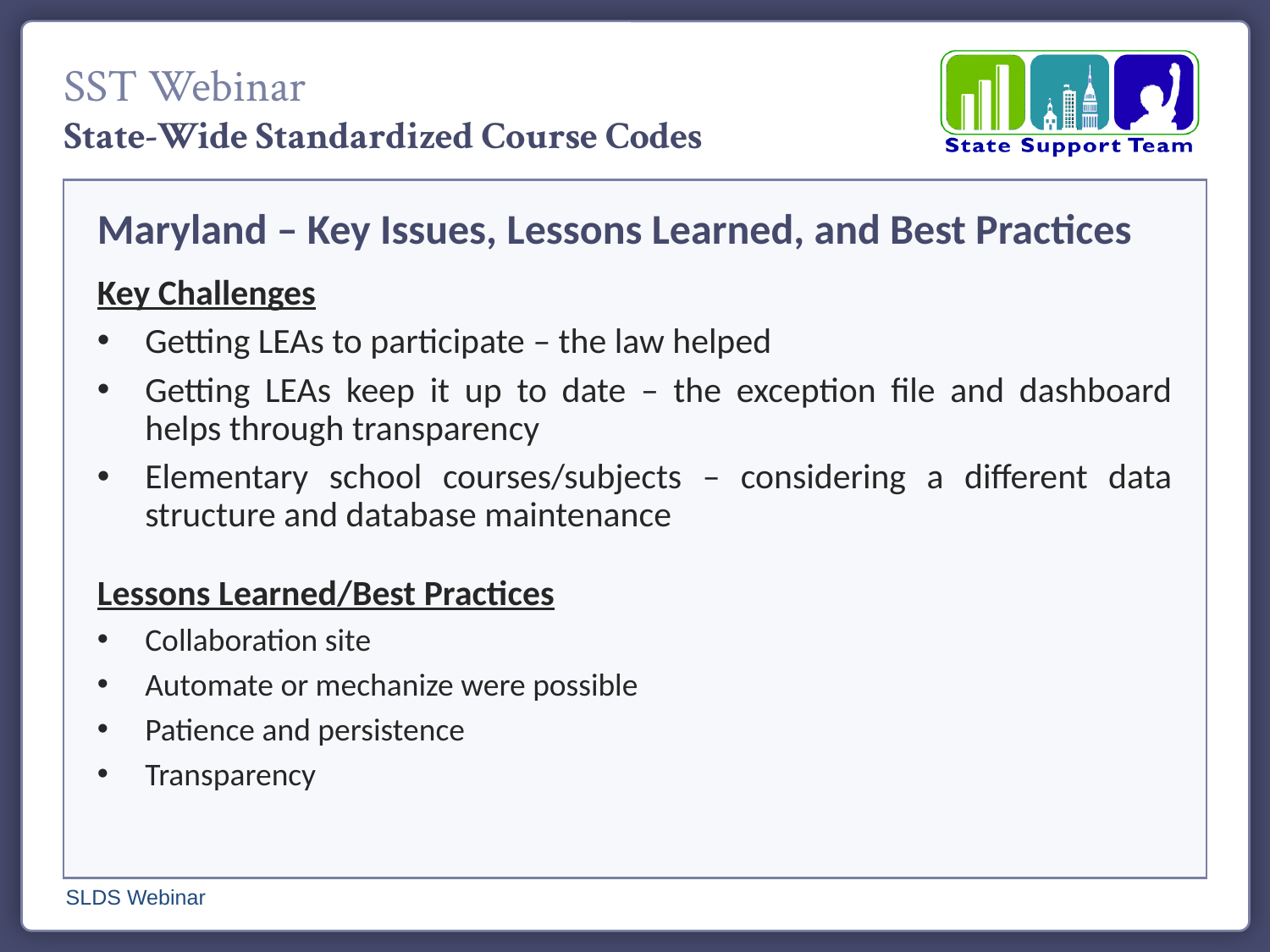

State-Wide Standardized Course Codes
Maryland – Key Issues, Lessons Learned, and Best Practices
Key Challenges
Getting LEAs to participate – the law helped
Getting LEAs keep it up to date – the exception file and dashboard helps through transparency
Elementary school courses/subjects – considering a different data structure and database maintenance

Lessons Learned/Best Practices
Collaboration site
Automate or mechanize were possible
Patience and persistence
Transparency

SLDS Webinar